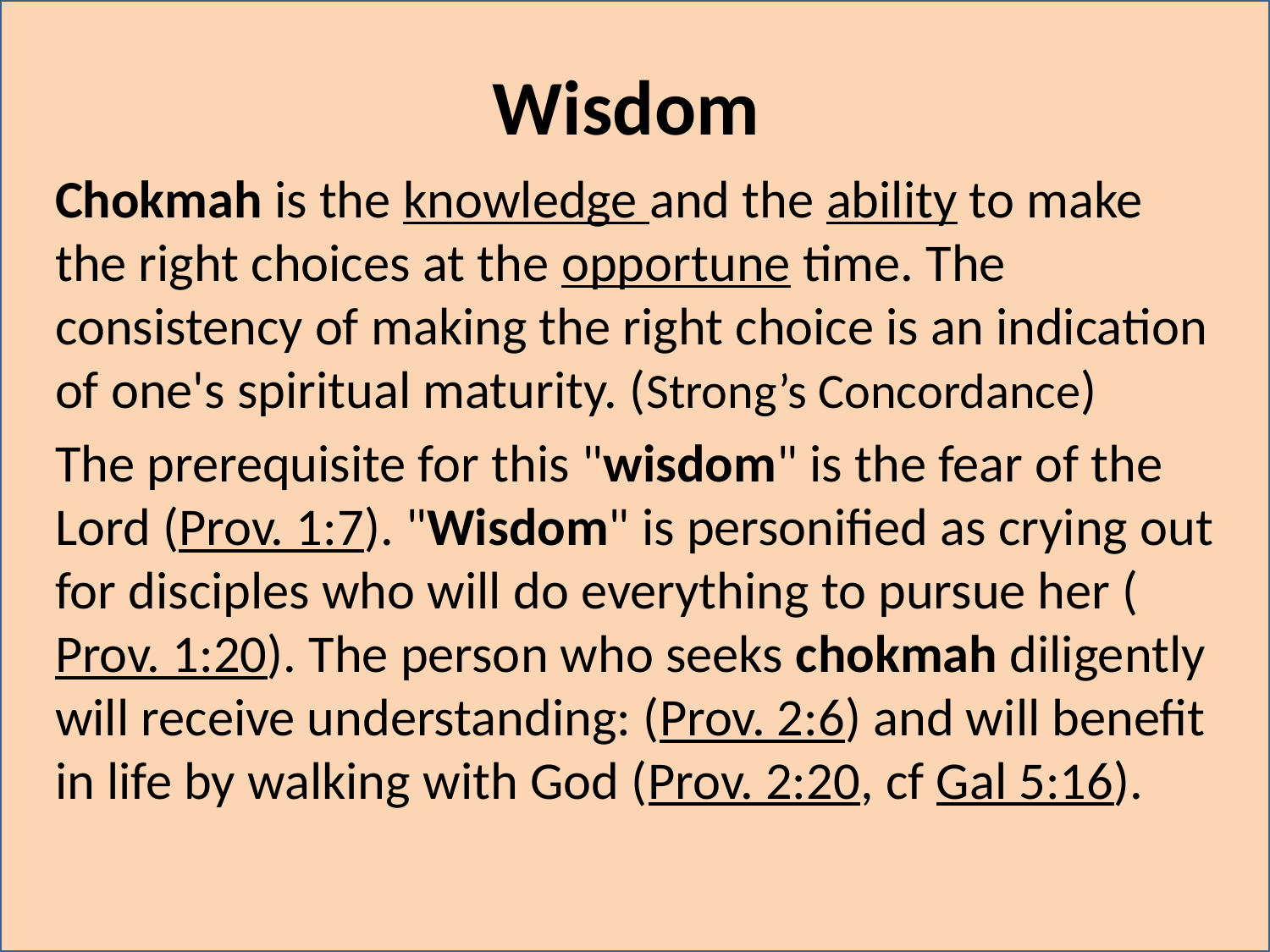

# Wisdom
Chokmah is the knowledge and the ability to make the right choices at the opportune time. The consistency of making the right choice is an indication of one's spiritual maturity. (Strong’s Concordance)
The prerequisite for this "wisdom" is the fear of the Lord (Prov. 1:7). "Wisdom" is personified as crying out for disciples who will do everything to pursue her (Prov. 1:20). The person who seeks chokmah diligently will receive understanding: (Prov. 2:6) and will benefit in life by walking with God (Prov. 2:20, cf Gal 5:16).